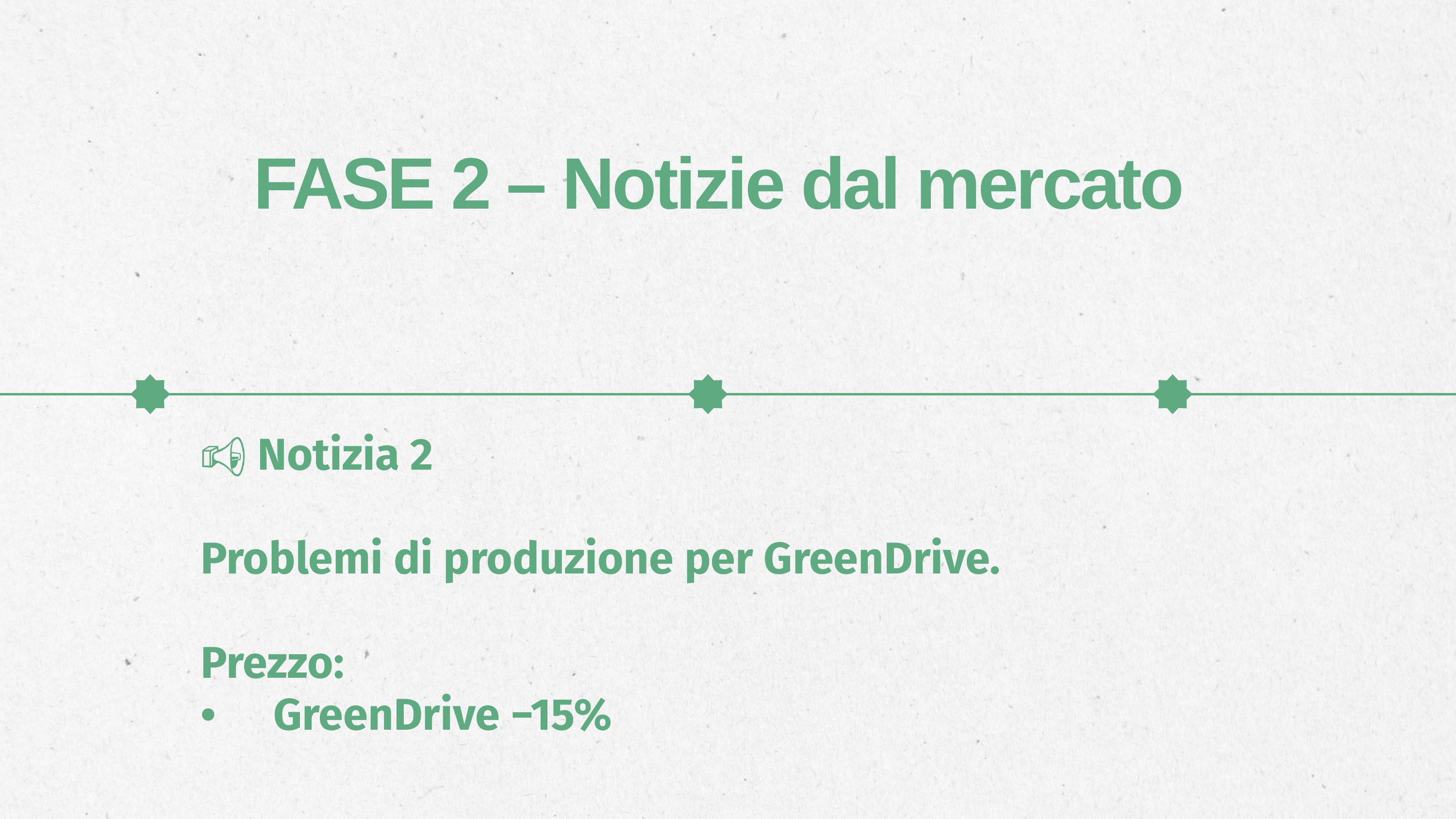

FASE 2 – Notizie dal mercato

📢 Notizia 2

Problemi di produzione per GreenDrive.

Prezzo:
•	GreenDrive −15%